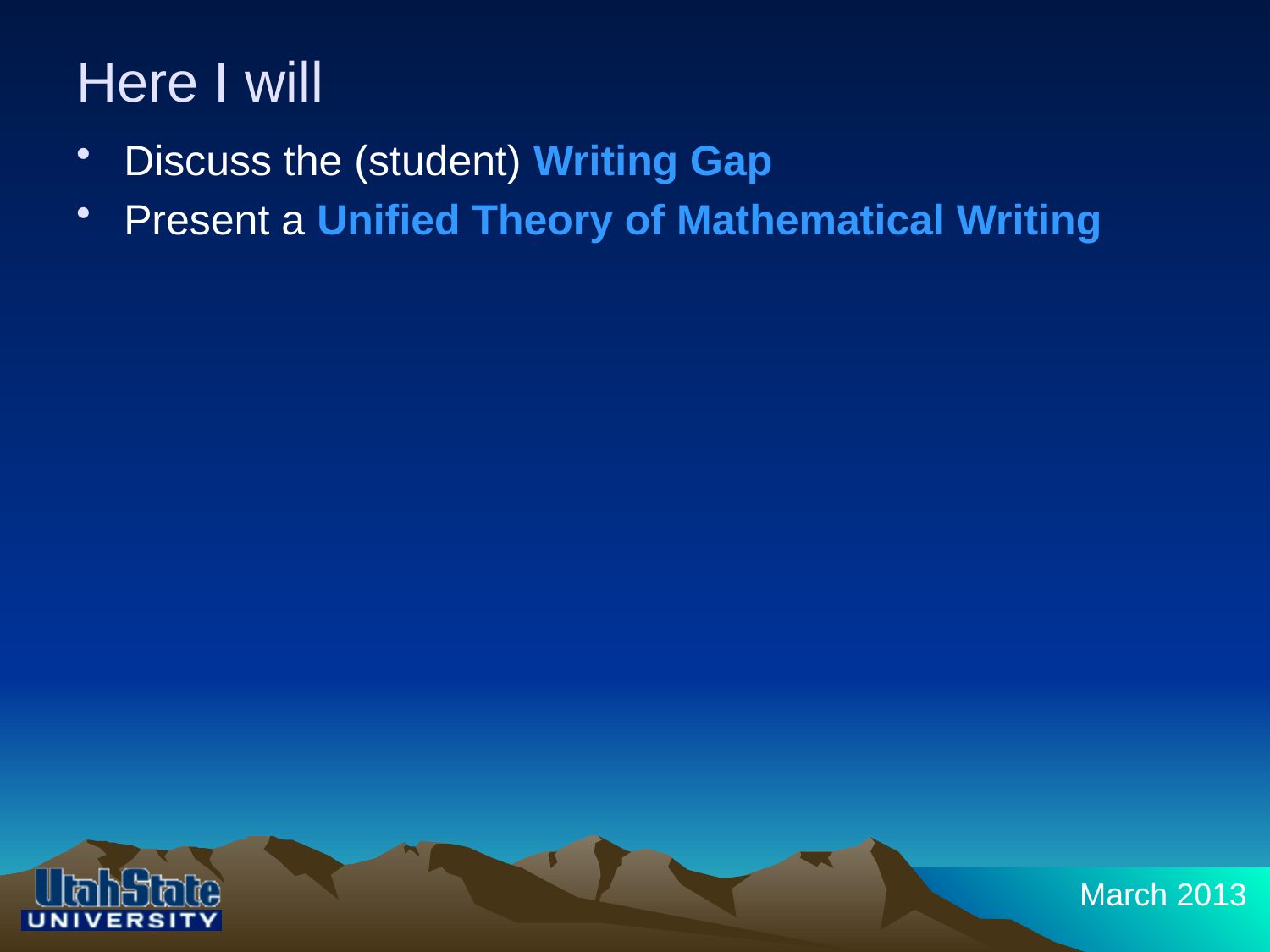

# Here I will
Discuss the (student) Writing Gap
Present a Unified Theory of Mathematical Writing
March 2013